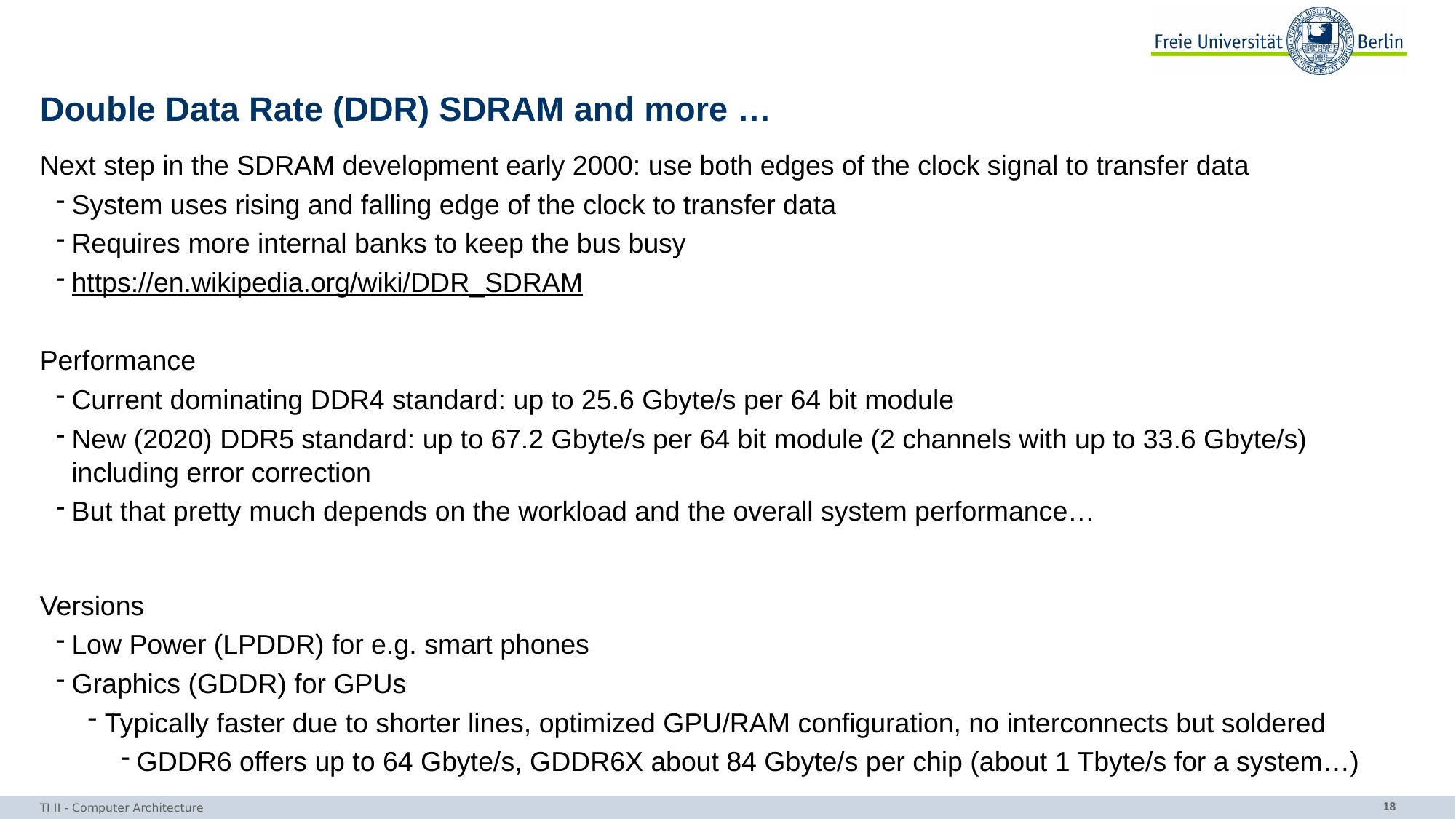

# Double Data Rate (DDR) SDRAM and more …
Next step in the SDRAM development early 2000: use both edges of the clock signal to transfer data
System uses rising and falling edge of the clock to transfer data
Requires more internal banks to keep the bus busy
https://en.wikipedia.org/wiki/DDR_SDRAM

Performance
Current dominating DDR4 standard: up to 25.6 Gbyte/s per 64 bit module
New (2020) DDR5 standard: up to 67.2 Gbyte/s per 64 bit module (2 channels with up to 33.6 Gbyte/s) including error correction
But that pretty much depends on the workload and the overall system performance…

Versions
Low Power (LPDDR) for e.g. smart phones
Graphics (GDDR) for GPUs
Typically faster due to shorter lines, optimized GPU/RAM configuration, no interconnects but soldered
GDDR6 offers up to 64 Gbyte/s, GDDR6X about 84 Gbyte/s per chip (about 1 Tbyte/s for a system…)

TI II - Computer Architecture